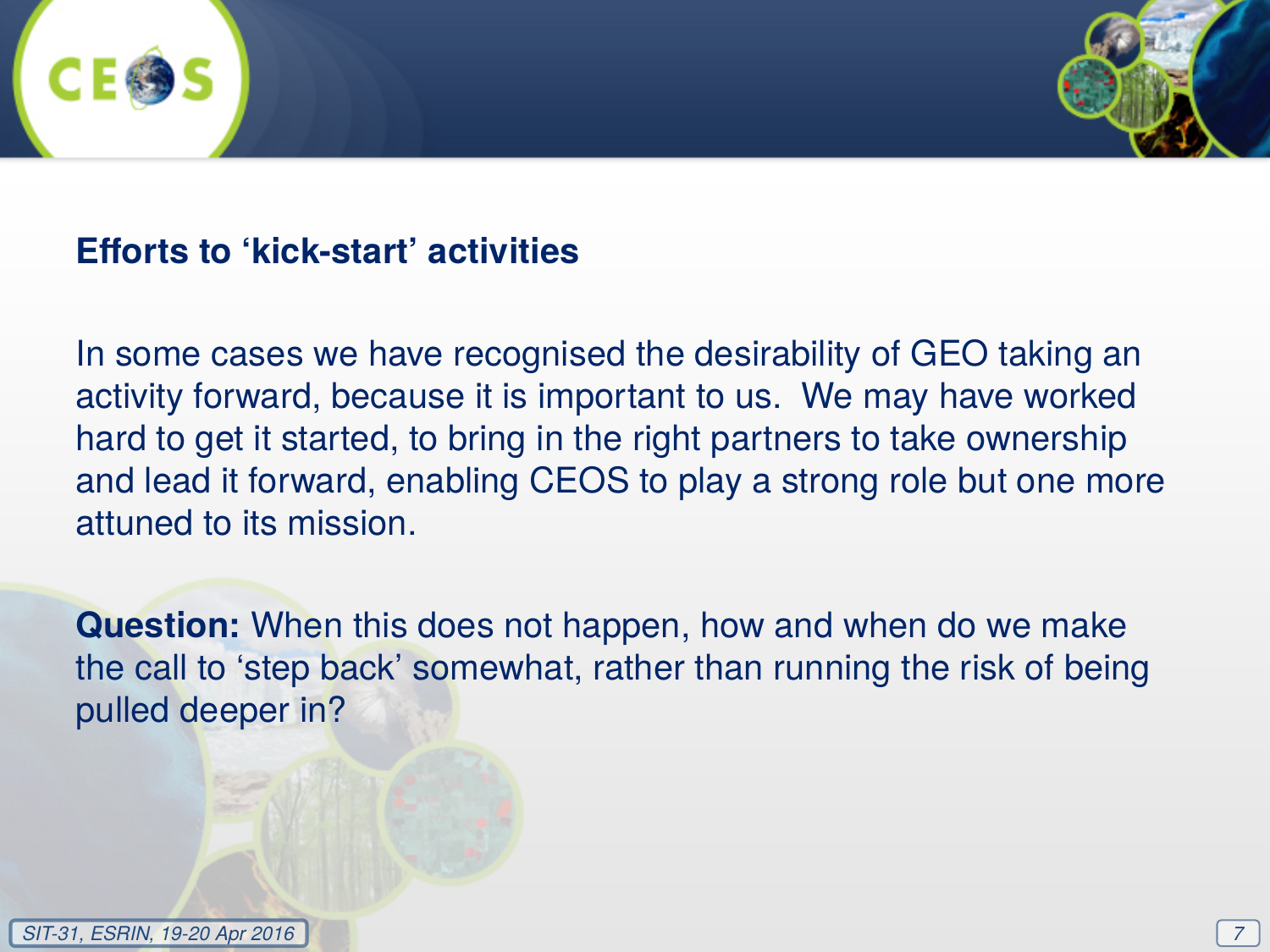

Efforts to ‘kick-start’ activities

In some cases we have recognised the desirability of GEO taking an activity forward, because it is important to us.  We may have worked hard to get it started, to bring in the right partners to take ownership and lead it forward, enabling CEOS to play a strong role but one more attuned to its mission.

Question: When this does not happen, how and when do we make the call to ‘step back’ somewhat, rather than running the risk of being pulled deeper in?
7